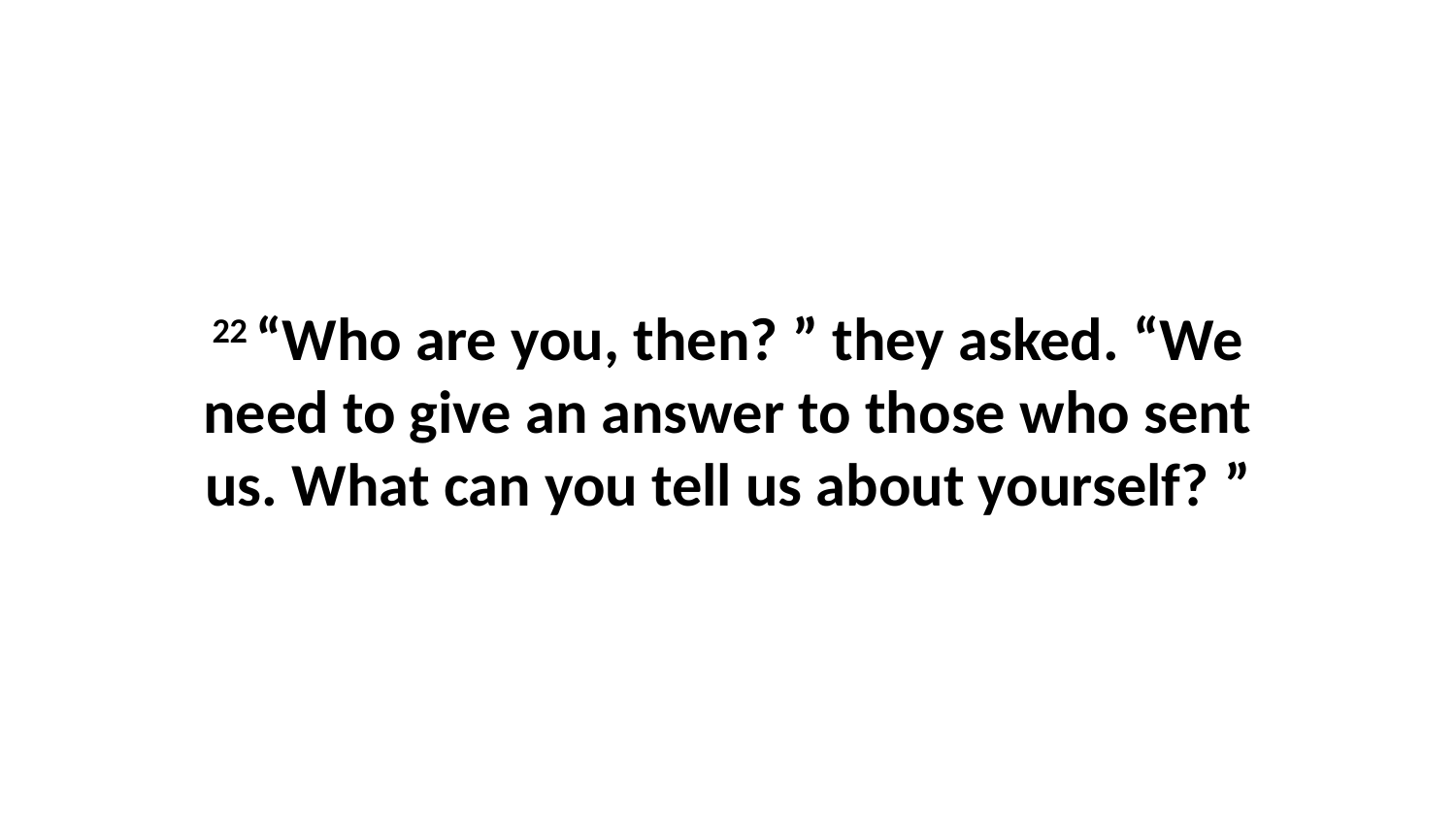

22 “Who are you, then? ” they asked. “We need to give an answer to those who sent us. What can you tell us about yourself? ”